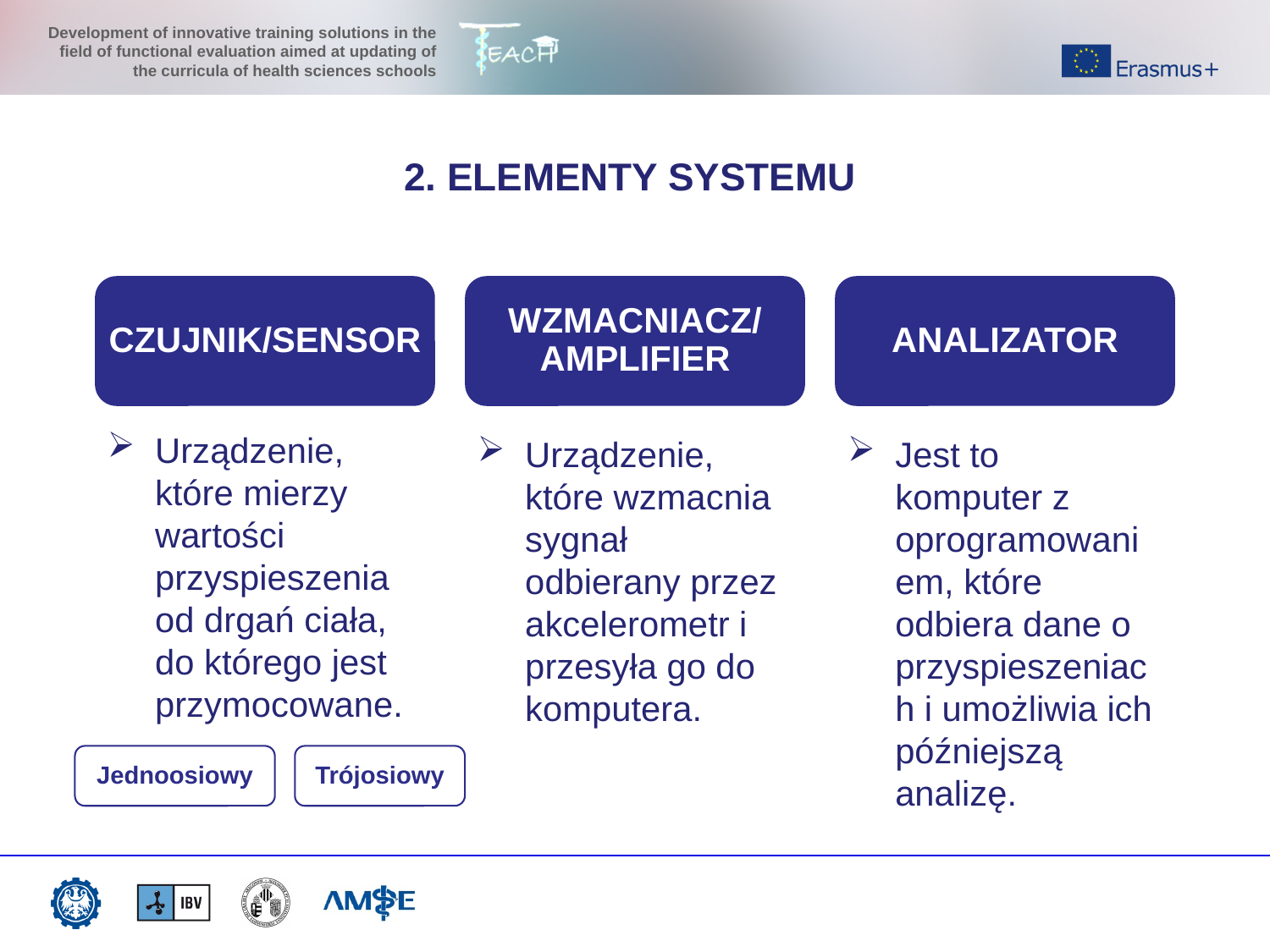

2. ELEMENTY SYSTEMU
CZUJNIK/SENSOR
WZMACNIACZ/ AMPLIFIER
ANALIZATOR
Urządzenie, które mierzy wartości przyspieszenia od drgań ciała, do którego jest przymocowane.

Urządzenie, które wzmacnia sygnał odbierany przez akcelerometr i przesyła go do komputera.

Jest to komputer z oprogramowaniem, które odbiera dane o przyspieszeniach i umożliwia ich późniejszą analizę.

Jednoosiowy
Trójosiowy